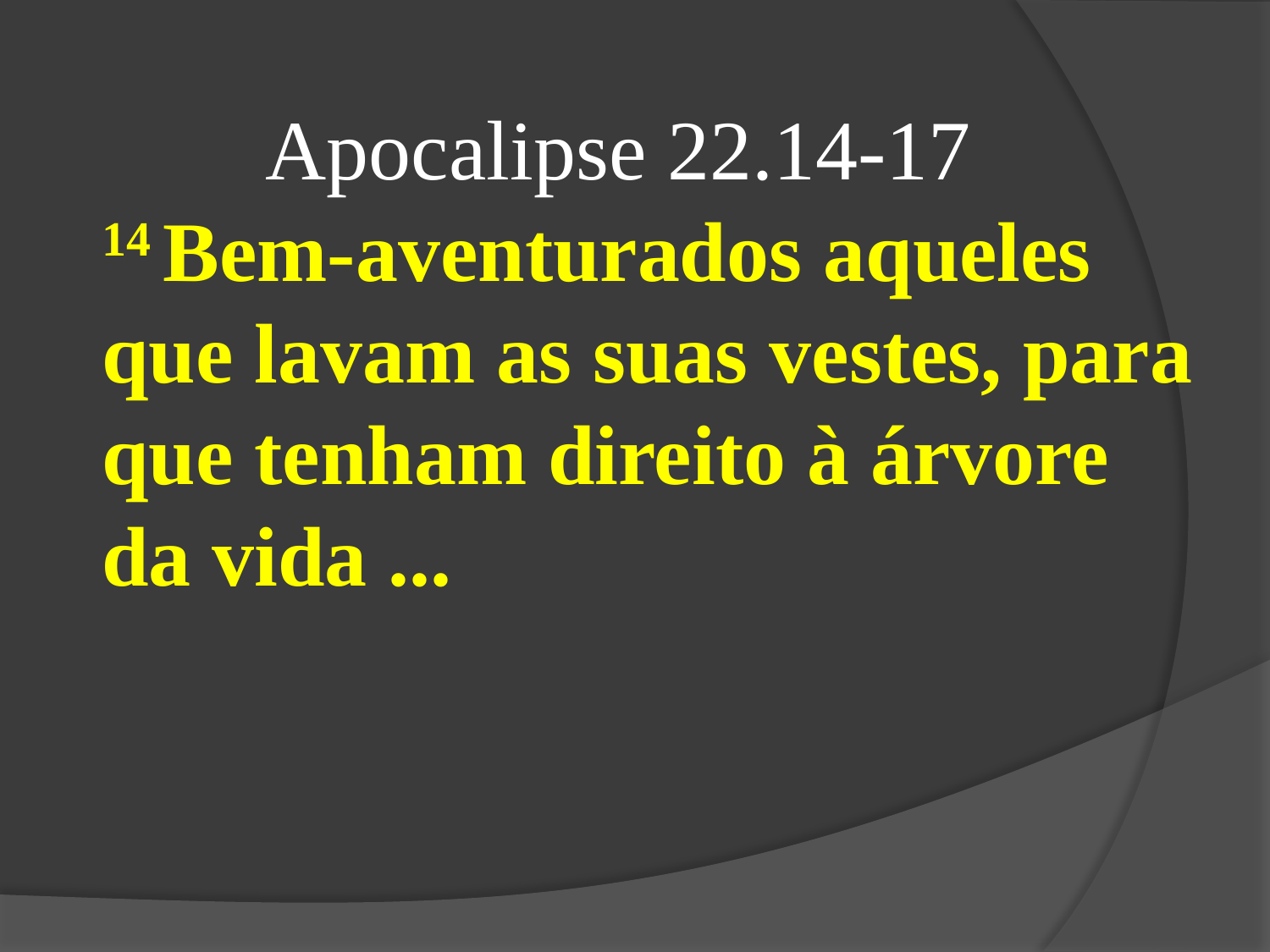

Apocalipse 22.14-17
14 Bem-aventurados aqueles que lavam as suas vestes, para que tenham direito à árvore da vida ...